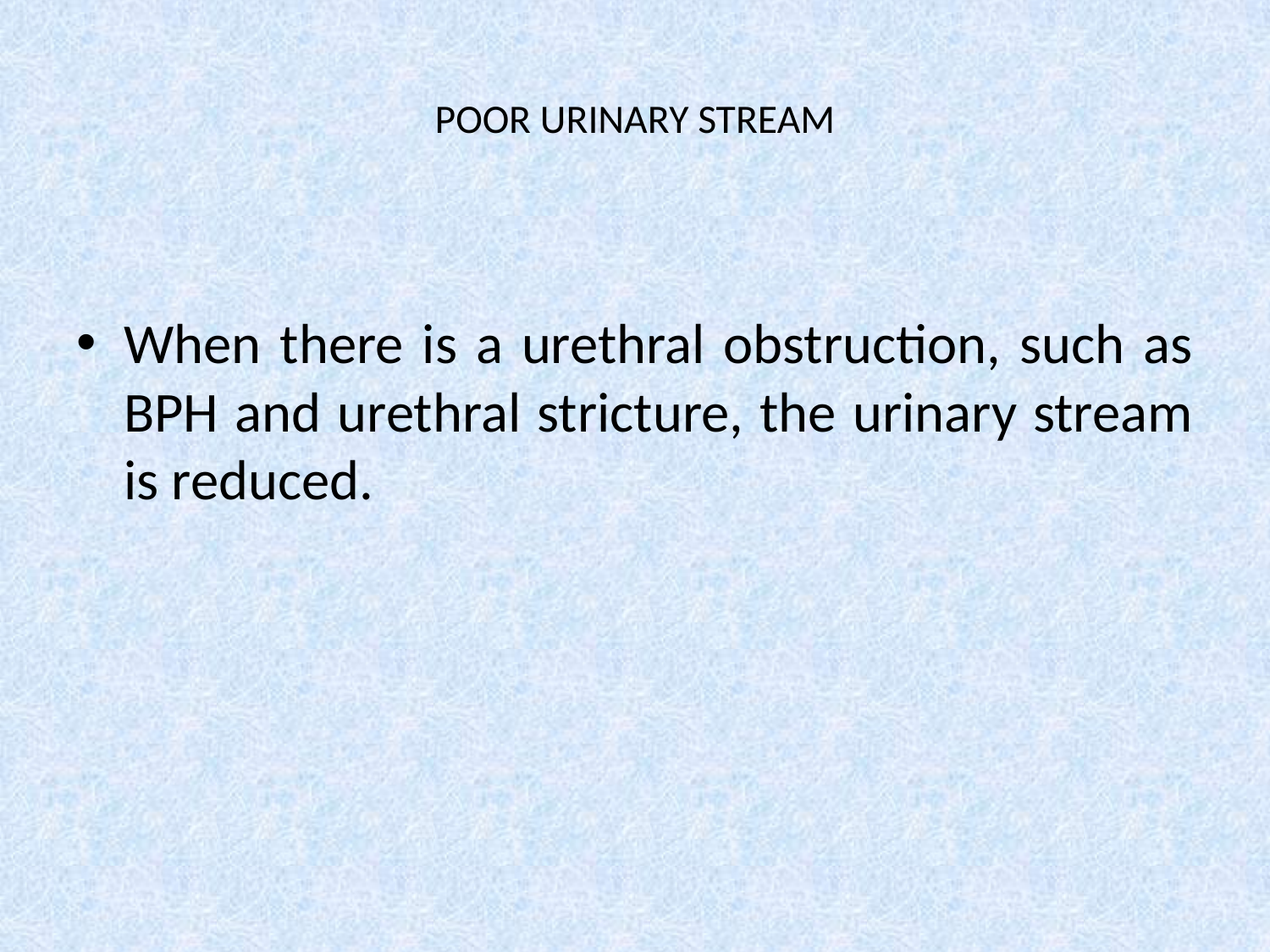

# POOR URINARY STREAM

When there is a urethral obstruction, such as BPH and urethral stricture, the urinary stream is reduced.